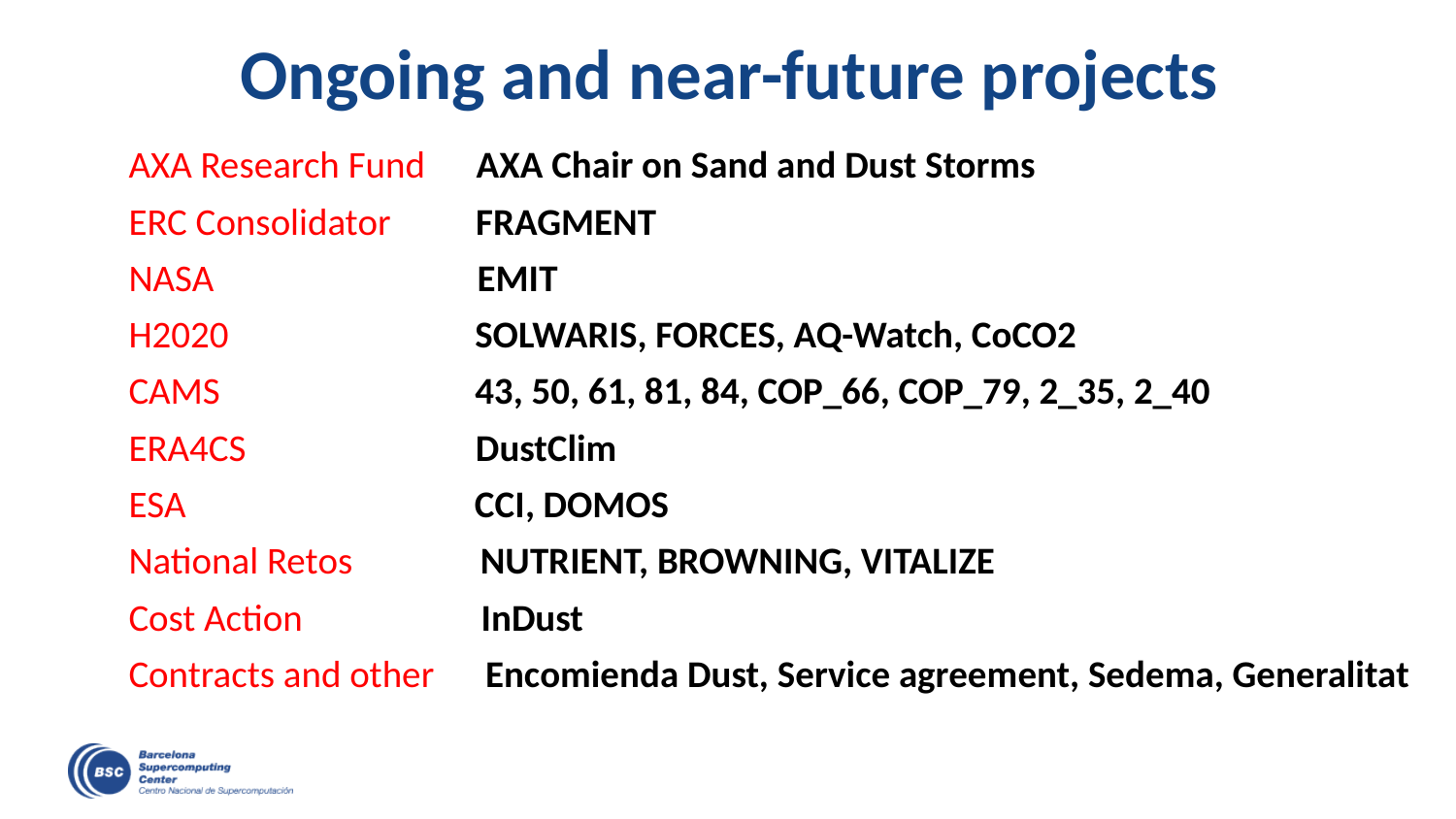

# Ongoing and near-future projects
AXA Research Fund      AXA Chair on Sand and Dust Storms
ERC Consolidator          FRAGMENT
NASA                               EMIT
H2020                             SOLWARIS, FORCES, AQ-Watch, CoCO2
CAMS                              43, 50, 61, 81, 84, COP_66, COP_79, 2_35, 2_40
ERA4CS                           DustClim
ESA                                  CCI, DOMOS
National Retos               NUTRIENT, BROWNING, VITALIZE
Cost Action                     InDust
Contracts and other      Encomienda Dust, Service agreement, Sedema, Generalitat